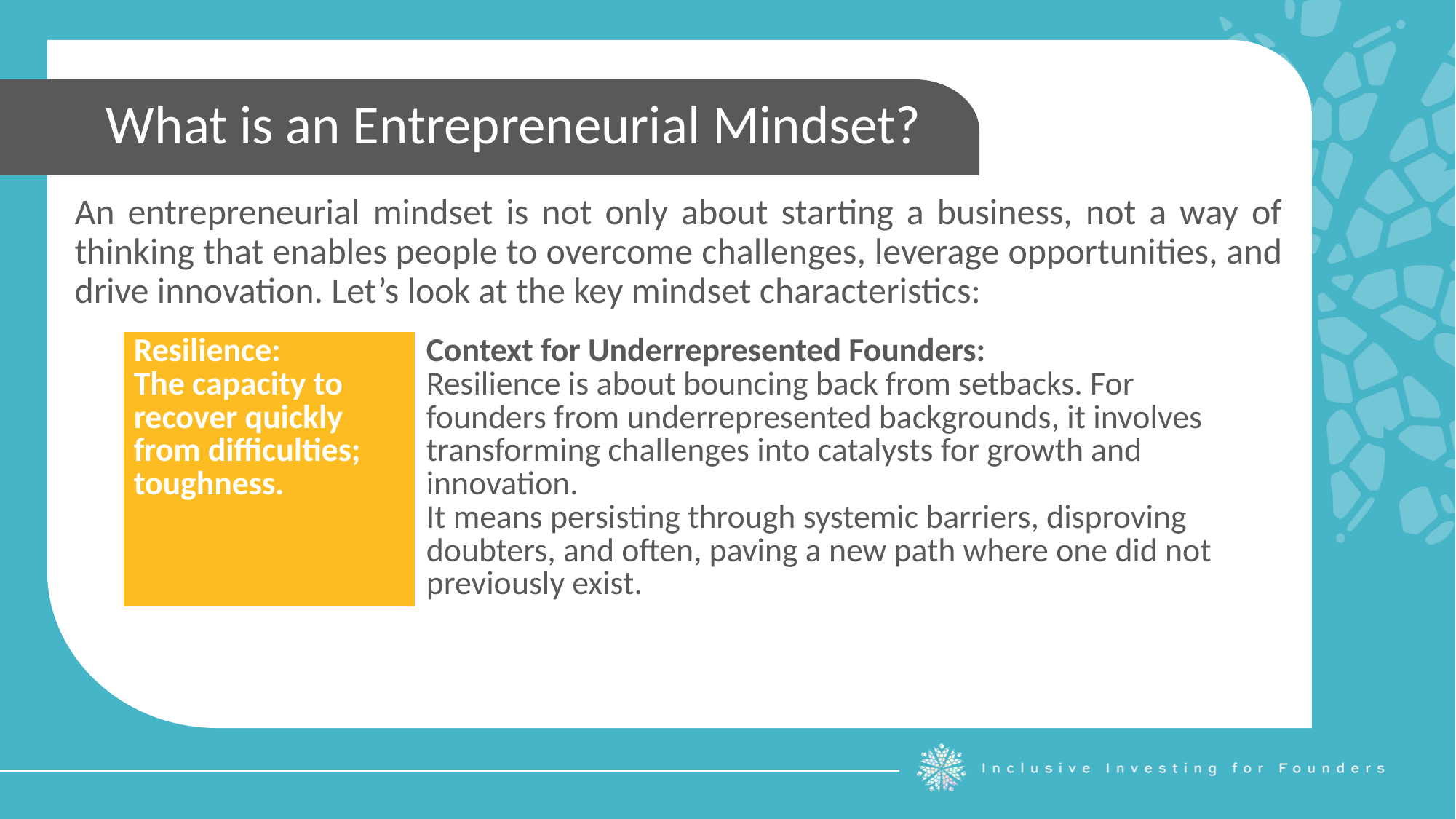

What is an Entrepreneurial Mindset?
An entrepreneurial mindset is not only about starting a business, not a way of thinking that enables people to overcome challenges, leverage opportunities, and drive innovation. Let’s look at the key mindset characteristics:
| Resilience: The capacity to recover quickly from difficulties; toughness. | Context for Underrepresented Founders: Resilience is about bouncing back from setbacks. For founders from underrepresented backgrounds, it involves transforming challenges into catalysts for growth and innovation. It means persisting through systemic barriers, disproving doubters, and often, paving a new path where one did not previously exist. |
| --- | --- |